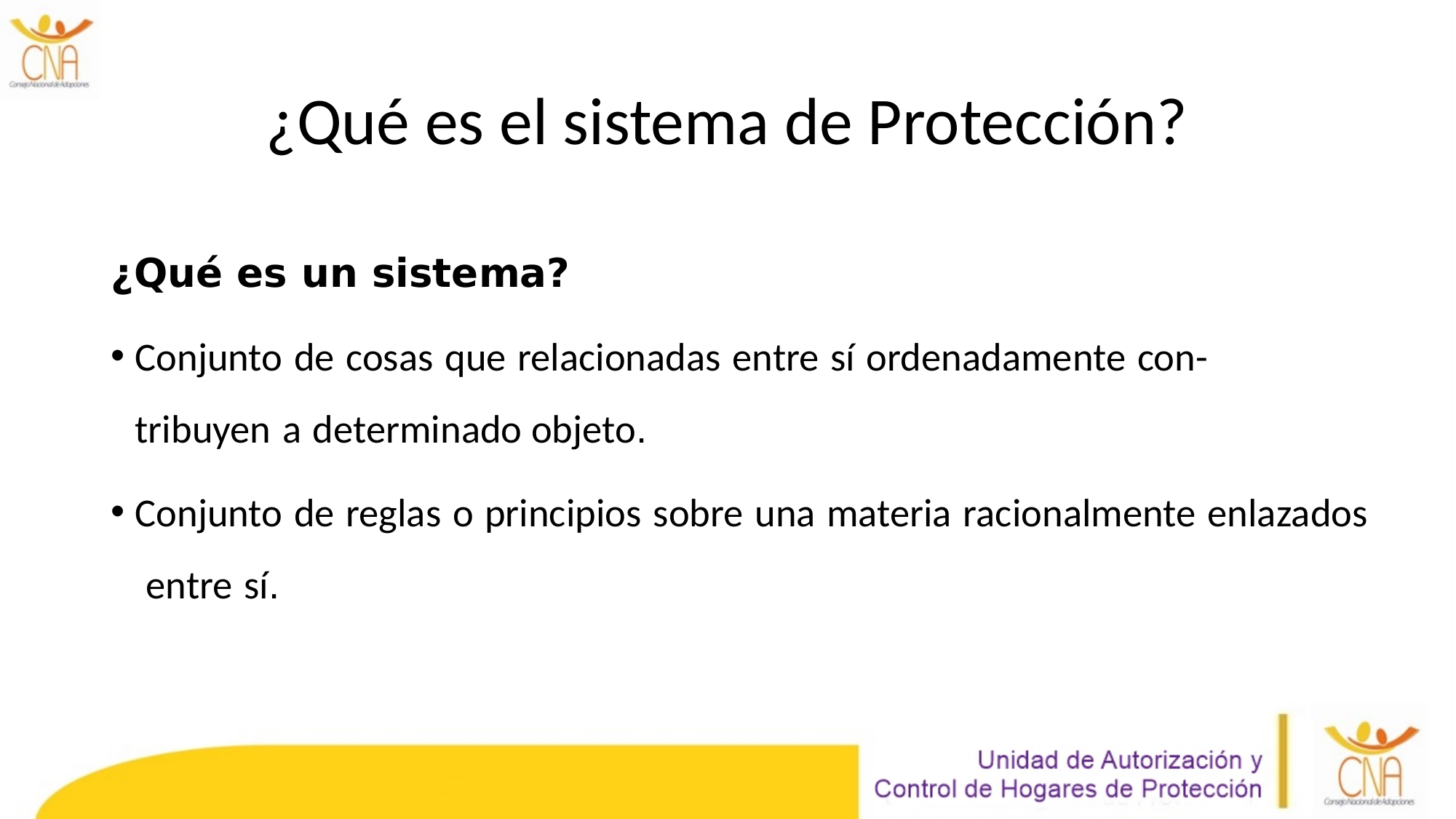

# ¿Qué es el sistema de Protección?
¿Qué es un sistema?
Conjunto de cosas que relacionadas entre sí ordenadamente con-tribuyen a determinado objeto.
Conjunto de reglas o principios sobre una materia racionalmente enlazados entre sí.